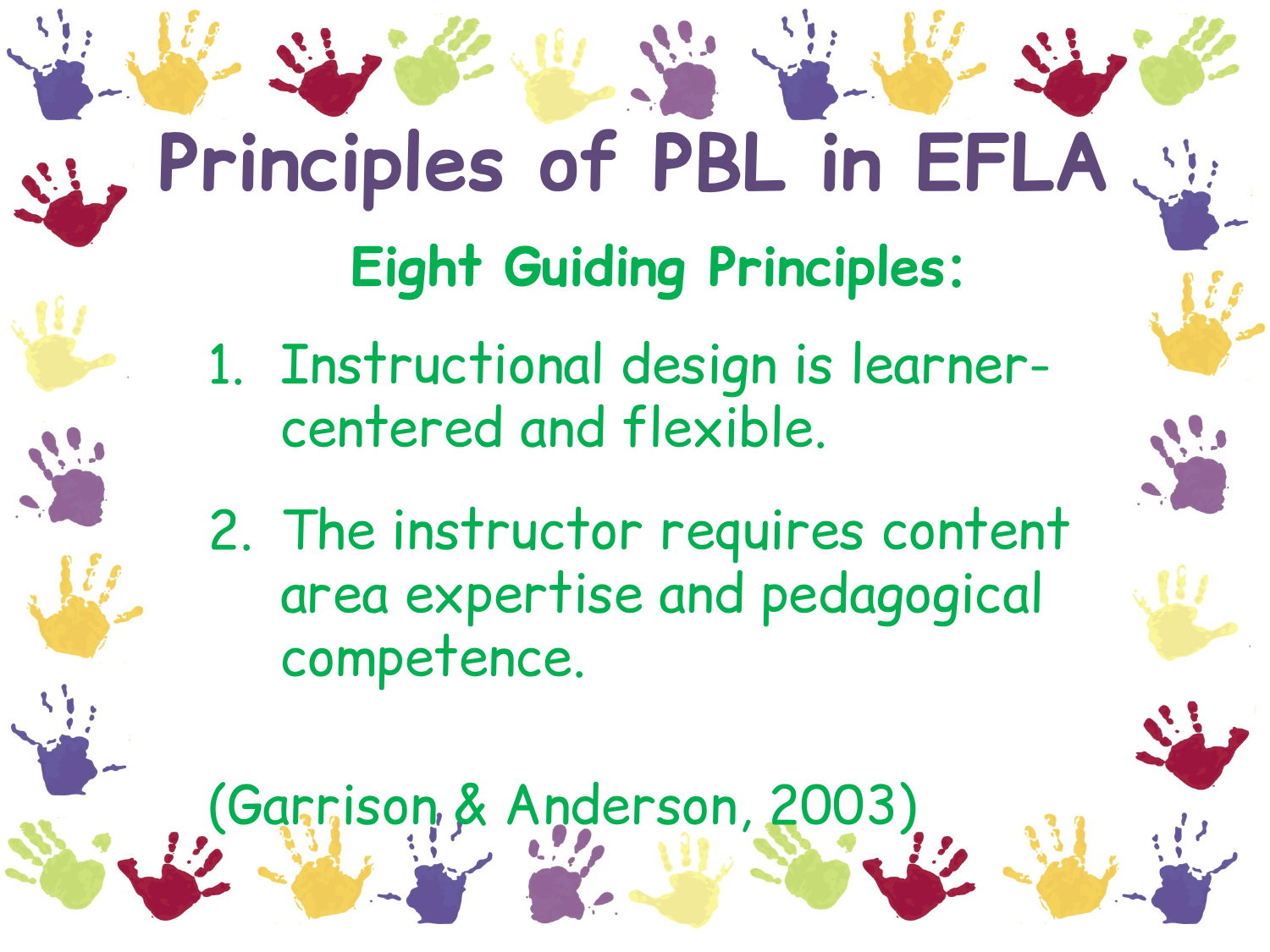

# Principles of PBL in EFLA
Eight Guiding Principles:

Instructional design is learner-centered and flexible.

The instructor requires content area expertise and pedagogical competence.

(Garrison & Anderson, 2003)